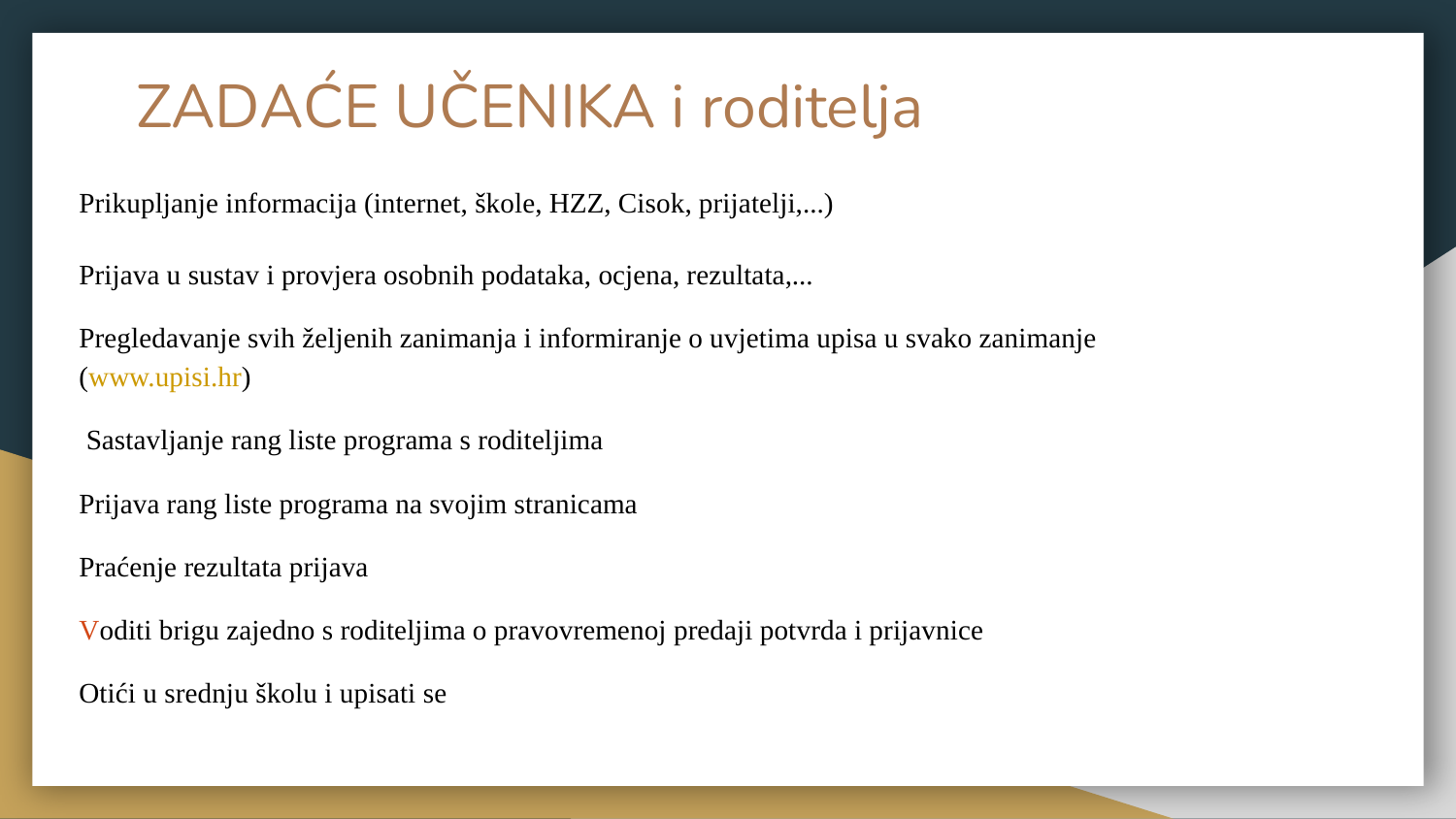

# ZADAĆE UČENIKA i roditelja
Prikupljanje informacija (internet, škole, HZZ, Cisok, prijatelji,...)
Prijava u sustav i provjera osobnih podataka, ocjena, rezultata,...
Pregledavanje svih željenih zanimanja i informiranje o uvjetima upisa u svako zanimanje (www.upisi.hr)
 Sastavljanje rang liste programa s roditeljima
Prijava rang liste programa na svojim stranicama
Praćenje rezultata prijava
Voditi brigu zajedno s roditeljima o pravovremenoj predaji potvrda i prijavnice
Otići u srednju školu i upisati se